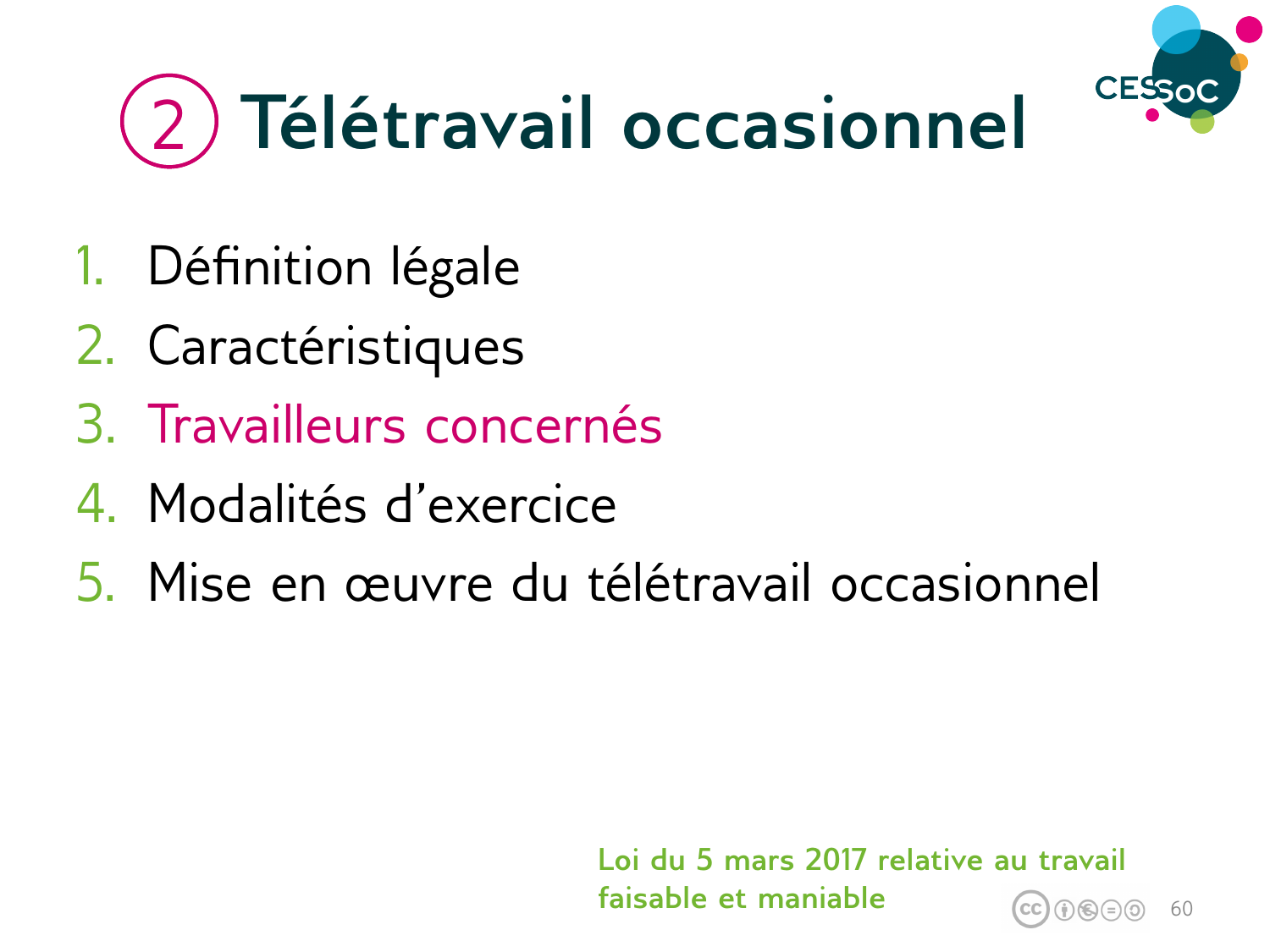

# Télétravail occasionnel
2
Définition légale
Caractéristiques
Travailleurs concernés
Modalités d’exercice
Mise en œuvre du télétravail occasionnel
Loi du 5 mars 2017 relative au travail faisable et maniable
60